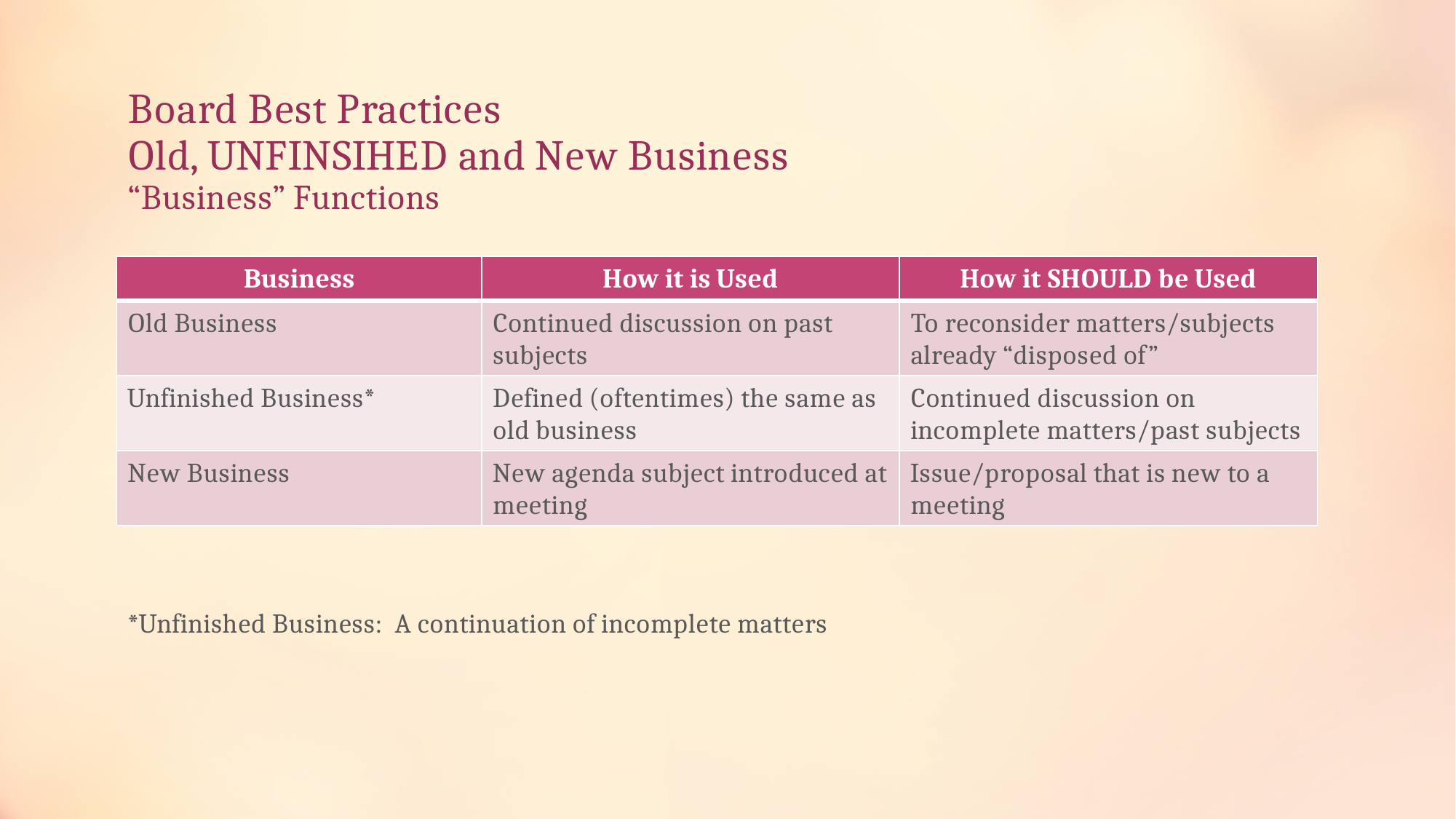

# Board Best Practices Old, UNFINSIHED and New Business “Business” Functions
| Business | How it is Used | How it SHOULD be Used |
| --- | --- | --- |
| Old Business | Continued discussion on past subjects | To reconsider matters/subjects already “disposed of” |
| Unfinished Business\* | Defined (oftentimes) the same as old business | Continued discussion on incomplete matters/past subjects |
| New Business | New agenda subject introduced at meeting | Issue/proposal that is new to a meeting |
*Unfinished Business:  A continuation of incomplete matters